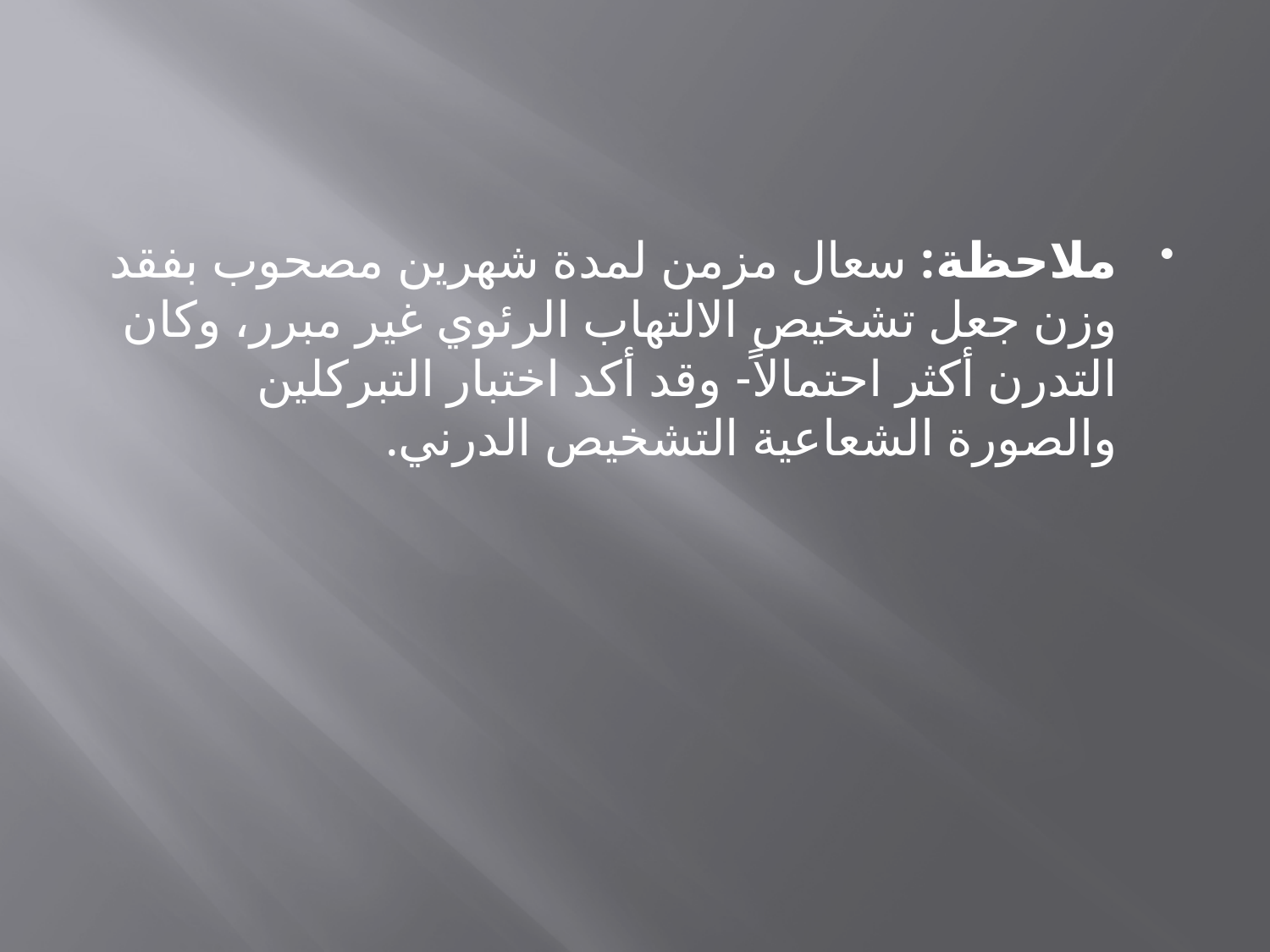

ملاحظة: سعال مزمن لمدة شهرين مصحوب بفقد وزن جعل تشخيص الالتهاب الرئوي غير مبرر، وكان التدرن أكثر احتمالاً- وقد أكد اختبار التبركلين والصورة الشعاعية التشخيص الدرني.